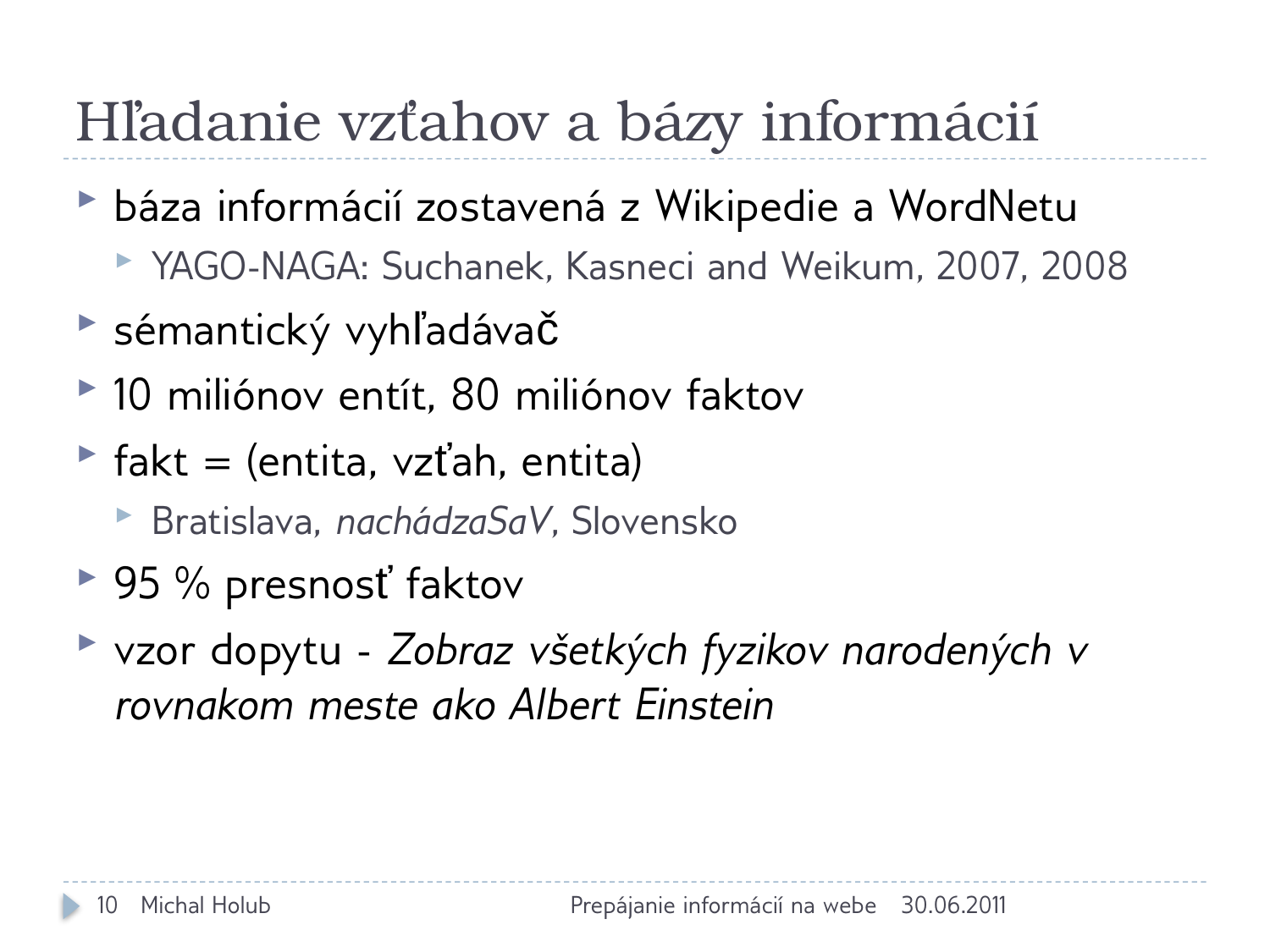

# Hľadanie vzťahov a bázy informácií
báza informácií zostavená z Wikipedie a WordNetu
YAGO-NAGA: Suchanek, Kasneci and Weikum, 2007, 2008
sémantický vyhľadávač
10 miliónov entít, 80 miliónov faktov
fakt = (entita, vzťah, entita)
Bratislava, nachádzaSaV, Slovensko
95 % presnosť faktov
vzor dopytu - Zobraz všetkých fyzikov narodených v rovnakom meste ako Albert Einstein
10   Michal Holub
Prepájanie informácií na webe
30.06.2011